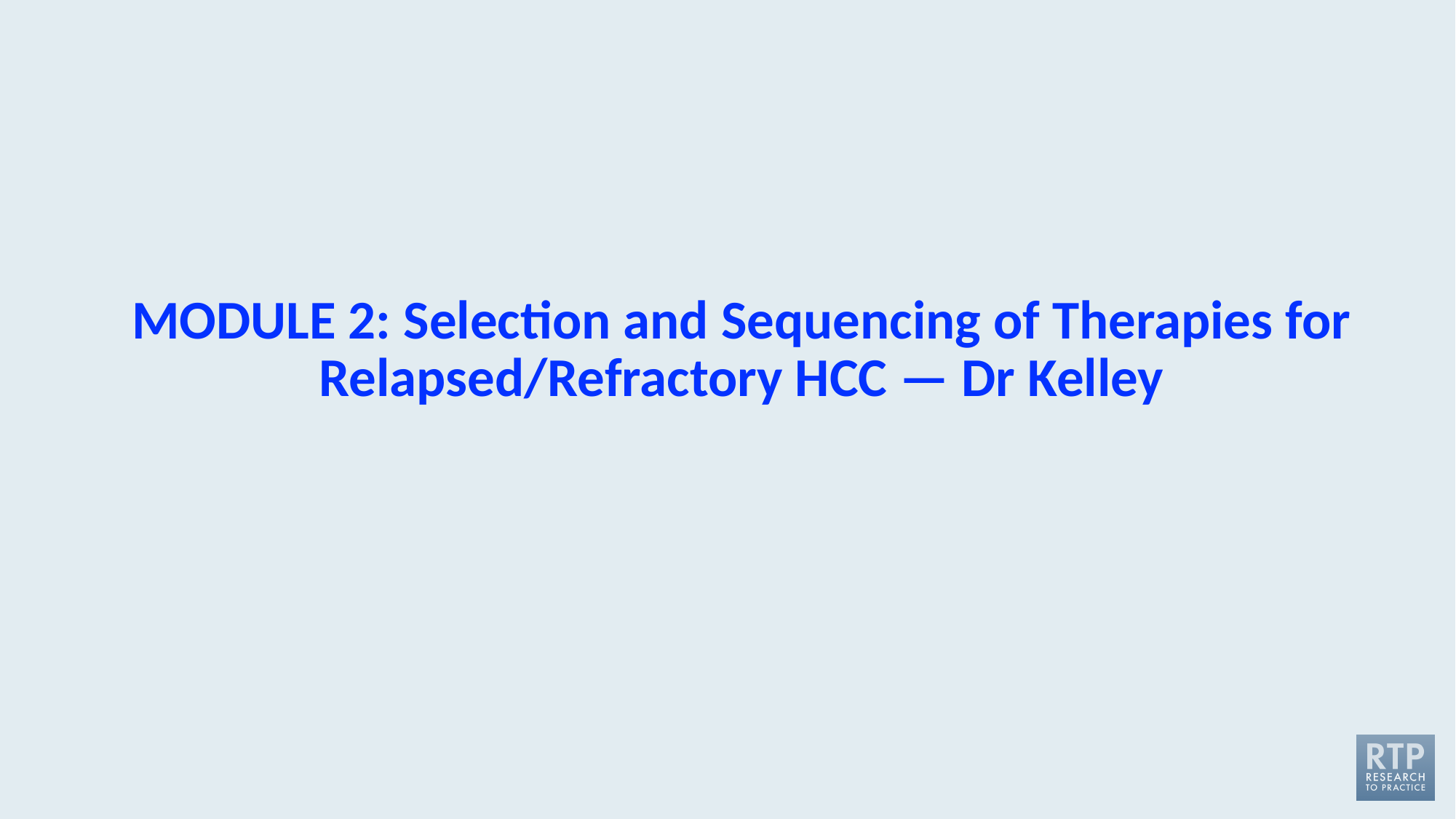

# MODULE 2: Selection and Sequencing of Therapies for Relapsed/Refractory HCC — Dr Kelley